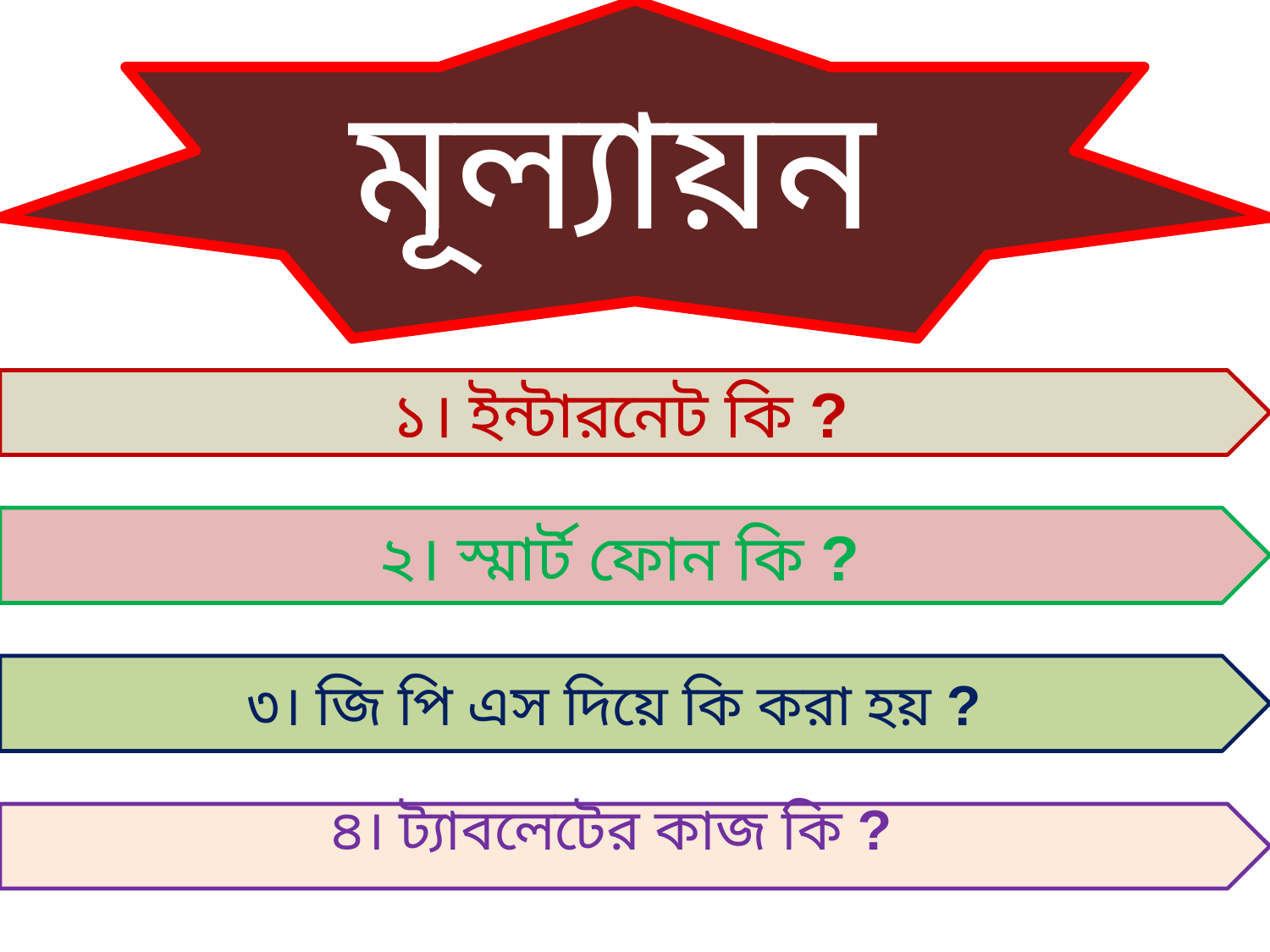

মূল্যায়ন
১। ইন্টারনেট কি ?
২। স্মার্ট ফোন কি ?
৩। জি পি এস দিয়ে কি করা হয় ?
৪। ট্যাবলেটের কাজ কি ?